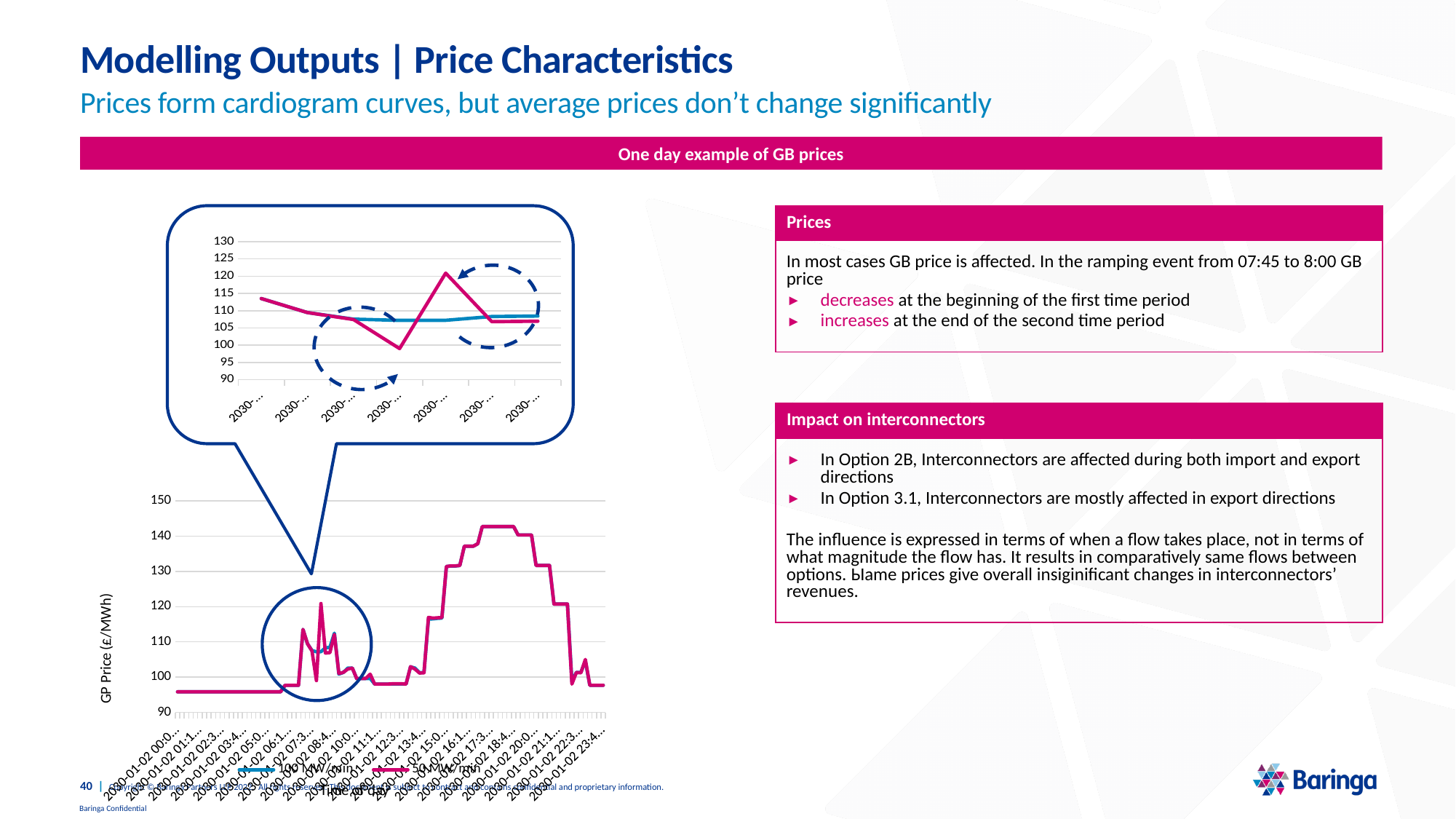

# Modelling Outputs | Price Characteristics
Prices form cardiogram curves, but average prices don’t change significantly
One day example of GB prices

| Prices |
| --- |
| In most cases GB price is affected. In the ramping event from 07:45 to 8:00 GB price  decreases at the beginning of the first time period increases at the end of the second time period |

### Chart

| Category |  |  |
|---|---|---|
| 47485.291666666657 | 113.51332067787779 | 113.51332067787779 |
| 47485.302083333343 | 109.45479347575424 | 109.45479347575426 |
| 47485.3125 | 107.54518479169028 | 107.4358471158616 |
| 47485.322916666657 | 107.19415029059961 | 99.02909618294733 |
| 47485.333333333343 | 107.21559618913166 | 120.87022912898466 |
| 47485.34375 | 108.31226759971138 | 106.81772758957666 |
| 47485.354166666657 | 108.44842987557976 | 106.95202004582234 |

| Impact on interconnectors |
| --- |
| In Option 2B, Interconnectors are affected during both import and export directions In Option 3.1, Interconnectors are mostly affected in export directions The influence is expressed in terms of when a flow takes place, not in terms of what magnitude the flow has. It results in comparatively same flows between options. Ыame prices give overall insiginificant changes in interconnectors’ revenues. |

### Chart

| Category |  |  |
|---|---|---|
| 47485 | 95.8439064060792 | 95.84390640607918 |
| 47485.010416666657 | 95.8439064060792 | 95.84390640607918 |
| 47485.020833333343 | 95.8439064060792 | 95.84390640607918 |
| 47485.03125 | 95.8439064060792 | 95.84390640607918 |
| 47485.041666666657 | 95.8439064060792 | 95.84390640607918 |
| 47485.052083333343 | 95.8439064060792 | 95.84390640607918 |
| 47485.0625 | 95.8439064060792 | 95.84390640607916 |
| 47485.072916666657 | 95.8439064060792 | 95.84390640607918 |
| 47485.083333333343 | 95.8439064060792 | 95.84390640607918 |
| 47485.09375 | 95.8439064060792 | 95.84390640607918 |
| 47485.104166666657 | 95.8439064060792 | 95.84390640607918 |
| 47485.114583333343 | 95.8439064060792 | 95.84390640607918 |
| 47485.125 | 95.84390640607921 | 95.84390640607918 |
| 47485.135416666657 | 95.8439064060792 | 95.84390640607916 |
| 47485.145833333343 | 95.8439064060792 | 95.84390640607918 |
| 47485.15625 | 95.8439064060792 | 95.84390640607918 |
| 47485.166666666657 | 95.8439064060792 | 95.84390640607918 |
| 47485.177083333343 | 95.8439064060792 | 95.84390640607918 |
| 47485.1875 | 95.8439064060792 | 95.84390640607921 |
| 47485.197916666657 | 95.84390640607921 | 95.84390640607918 |
| 47485.208333333343 | 95.8439064060792 | 95.84390640607918 |
| 47485.21875 | 95.8439064060792 | 95.84390640607918 |
| 47485.229166666657 | 95.8439064060792 | 95.84390640607918 |
| 47485.239583333343 | 95.8439064060792 | 95.84390640607918 |
| 47485.25 | 97.68500967878867 | 97.68500967878867 |
| 47485.260416666657 | 97.68500967878867 | 97.68500967878867 |
| 47485.270833333343 | 97.68500967878867 | 97.68500967878867 |
| 47485.28125 | 97.68500967878867 | 97.68500967878867 |
| 47485.291666666657 | 113.51332067787779 | 113.51332067787779 |
| 47485.302083333343 | 109.45479347575424 | 109.45479347575426 |
| 47485.3125 | 107.54518479169028 | 107.4358471158616 |
| 47485.322916666657 | 107.19415029059961 | 99.02909618294733 |
| 47485.333333333343 | 107.21559618913166 | 120.87022912898466 |
| 47485.34375 | 108.31226759971138 | 106.81772758957666 |
| 47485.354166666657 | 108.44842987557976 | 106.95202004582234 |
| 47485.364583333343 | 112.4610521990594 | 112.1003556056929 |
| 47485.375 | 100.8389125458565 | 101.0108657628661 |
| 47485.385416666657 | 101.34701520435382 | 101.34701520435378 |
| 47485.395833333343 | 102.58111075511425 | 102.31307060413488 |
| 47485.40625 | 102.58111075511425 | 102.58111075511425 |
| 47485.416666666657 | 99.52971125055139 | 99.5297112505514 |
| 47485.427083333343 | 99.63220956216404 | 99.63220956216401 |
| 47485.4375 | 99.63220956216401 | 99.63220956216398 |
| 47485.447916666657 | 99.63220956216401 | 100.83869459428736 |
| 47485.458333333343 | 98.04460433735208 | 98.04439240564474 |
| 47485.46875 | 98.04460433735208 | 98.04439240564474 |
| 47485.479166666657 | 98.04460433735208 | 98.04439240564474 |
| 47485.489583333343 | 98.04460433735208 | 98.04439240564474 |
| 47485.5 | 98.04460433735208 | 98.11347665678564 |
| 47485.510416666657 | 98.04460433735208 | 98.11347665678564 |
| 47485.520833333343 | 98.04460433735208 | 98.11347665678565 |
| 47485.53125 | 98.04460433735208 | 98.04439240564476 |
| 47485.541666666657 | 102.9210656342722 | 102.97481188619673 |
| 47485.552083333343 | 102.58111075511425 | 102.27474197036382 |
| 47485.5625 | 101.22602999494491 | 101.16480799616393 |
| 47485.572916666657 | 101.32593884686828 | 101.22800293457908 |
| 47485.583333333343 | 116.48747353514162 | 116.92658985318812 |
| 47485.59375 | 116.50423843725872 | 116.72117750159639 |
| 47485.604166666657 | 116.65064317107418 | 116.80825977636677 |
| 47485.614583333343 | 116.72557144853829 | 116.90219350276288 |
| 47485.625 | 131.33726284415516 | 131.36224207208497 |
| 47485.635416666657 | 131.50222032052105 | 131.5272318718853 |
| 47485.645833333343 | 131.50222032052105 | 131.5272318718853 |
| 47485.65625 | 131.64923515970642 | 131.64923515970642 |
| 47485.666666666657 | 137.11030412066958 | 137.11030412066958 |
| 47485.677083333343 | 137.11030412066958 | 137.11030412066958 |
| 47485.6875 | 137.11030412066958 | 137.11030412066958 |
| 47485.697916666657 | 137.81204768442527 | 137.81204768442527 |
| 47485.708333333343 | 142.67160761211258 | 142.67160761211258 |
| 47485.71875 | 142.67160761211258 | 142.67160761211258 |
| 47485.729166666657 | 142.67160761211258 | 142.67160761211258 |
| 47485.739583333343 | 142.67160761211258 | 142.67160761211258 |
| 47485.75 | 142.67160761211258 | 142.67160761211258 |
| 47485.760416666657 | 142.67160761211258 | 142.67160761211258 |
| 47485.770833333343 | 142.67160761211258 | 142.67160761211258 |
| 47485.78125 | 142.67160761211258 | 142.67160761211258 |
| 47485.791666666657 | 140.28022115843066 | 140.28022115843066 |
| 47485.802083333343 | 140.28022115843066 | 140.28022115843066 |
| 47485.8125 | 140.28022115843066 | 140.28022115843066 |
| 47485.822916666657 | 140.28022115843066 | 140.28022115843066 |
| 47485.833333333343 | 131.64923515970642 | 131.64923515970642 |
| 47485.84375 | 131.64923515970642 | 131.64923515970642 |
| 47485.854166666657 | 131.64923515970642 | 131.64923515970642 |
| 47485.864583333343 | 131.64923515970642 | 131.64923515970642 |
| 47485.875 | 120.71243548046485 | 120.71243548046485 |
| 47485.885416666657 | 120.71243548046485 | 120.71243548046485 |
| 47485.895833333343 | 120.71243548046485 | 120.71243548046485 |
| 47485.90625 | 120.71243548046485 | 120.73282912997679 |
| 47485.916666666657 | 98.94234284258388 | 98.02573204872166 |
| 47485.927083333343 | 101.33149880415154 | 101.32054341016493 |
| 47485.9375 | 101.35232927809292 | 101.21493053875508 |
| 47485.947916666657 | 104.57534042595705 | 105.0143805823498 |
| 47485.958333333343 | 97.68500967878867 | 97.68500967878866 |
| 47485.96875 | 97.68500967878867 | 97.68500967878867 |
| 47485.979166666657 | 97.68500967878867 | 97.68500967878866 |
| 47485.989583333343 | 97.68500967878867 | 97.68500967878866 |